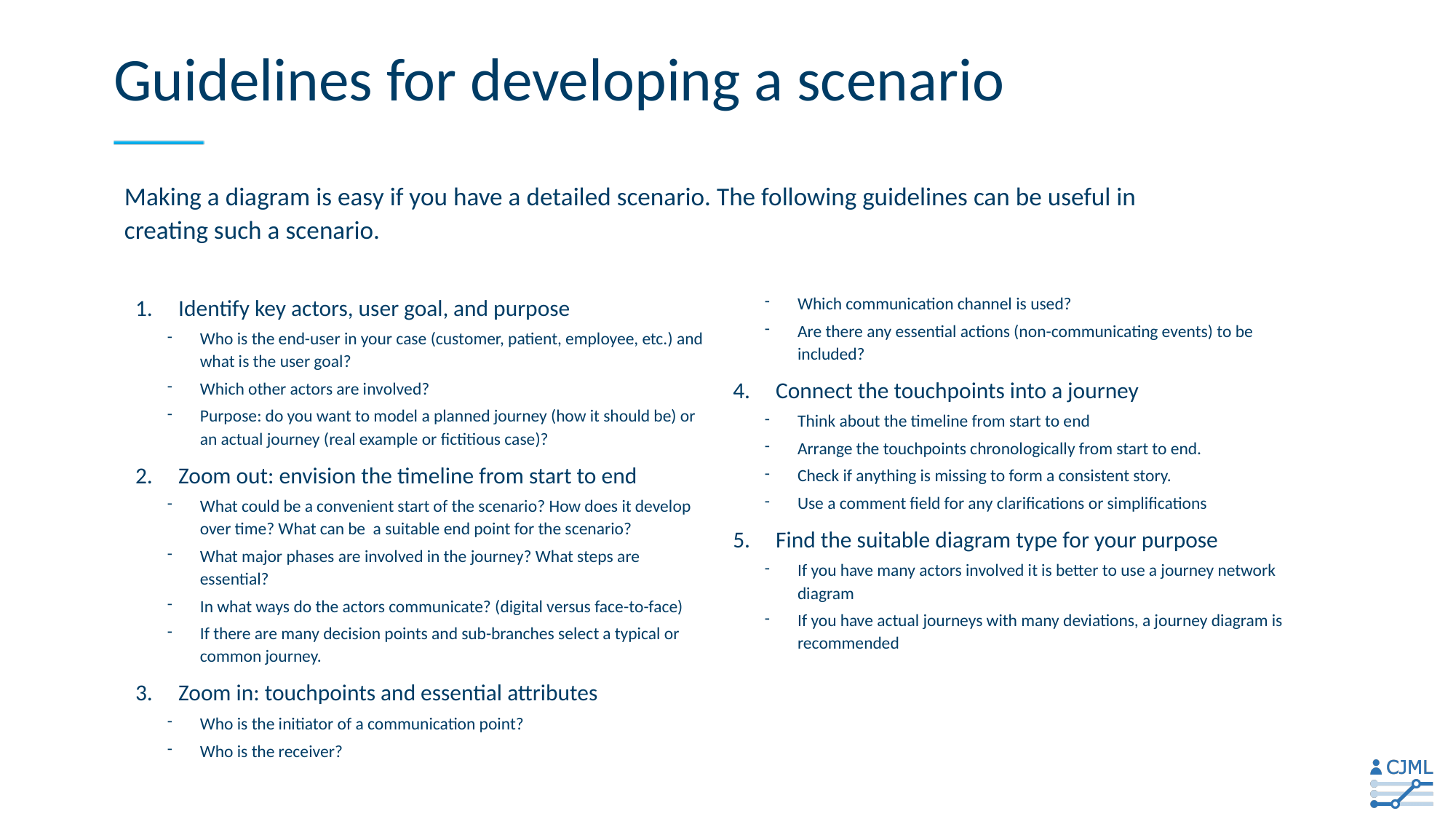

# Guidelines for developing a scenario
Making a diagram is easy if you have a detailed scenario. The following guidelines can be useful in creating such a scenario.

Identify key actors, user goal, and purpose
Who is the end-user in your case (customer, patient, employee, etc.) and what is the user goal?
Which other actors are involved?
Purpose: do you want to model a planned journey (how it should be) or an actual journey (real example or fictitious case)?
Zoom out: envision the timeline from start to end
What could be a convenient start of the scenario? How does it develop over time? What can be  a suitable end point for the scenario?
What major phases are involved in the journey? What steps are essential?
In what ways do the actors communicate? (digital versus face-to-face)
If there are many decision points and sub-branches select a typical or common journey.
Zoom in: touchpoints and essential attributes
Who is the initiator of a communication point?
Who is the receiver?
Which communication channel is used?
Are there any essential actions (non-communicating events) to be included?
Connect the touchpoints into a journey
Think about the timeline from start to end
Arrange the touchpoints chronologically from start to end.
Check if anything is missing to form a consistent story.
Use a comment field for any clarifications or simplifications
Find the suitable diagram type for your purpose
If you have many actors involved it is better to use a journey network diagram
If you have actual journeys with many deviations, a journey diagram is recommended